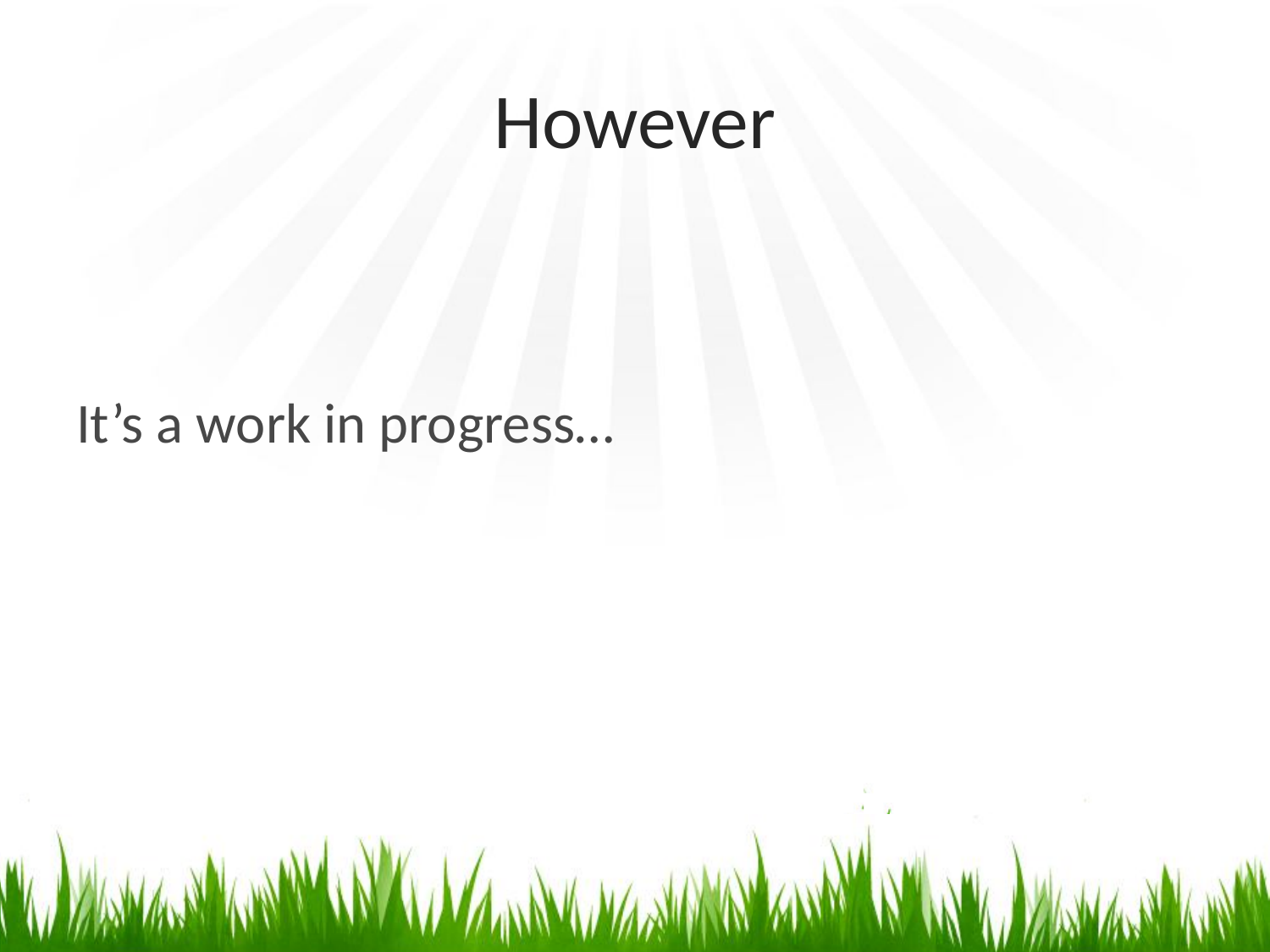

# However

It’s a work in progress…